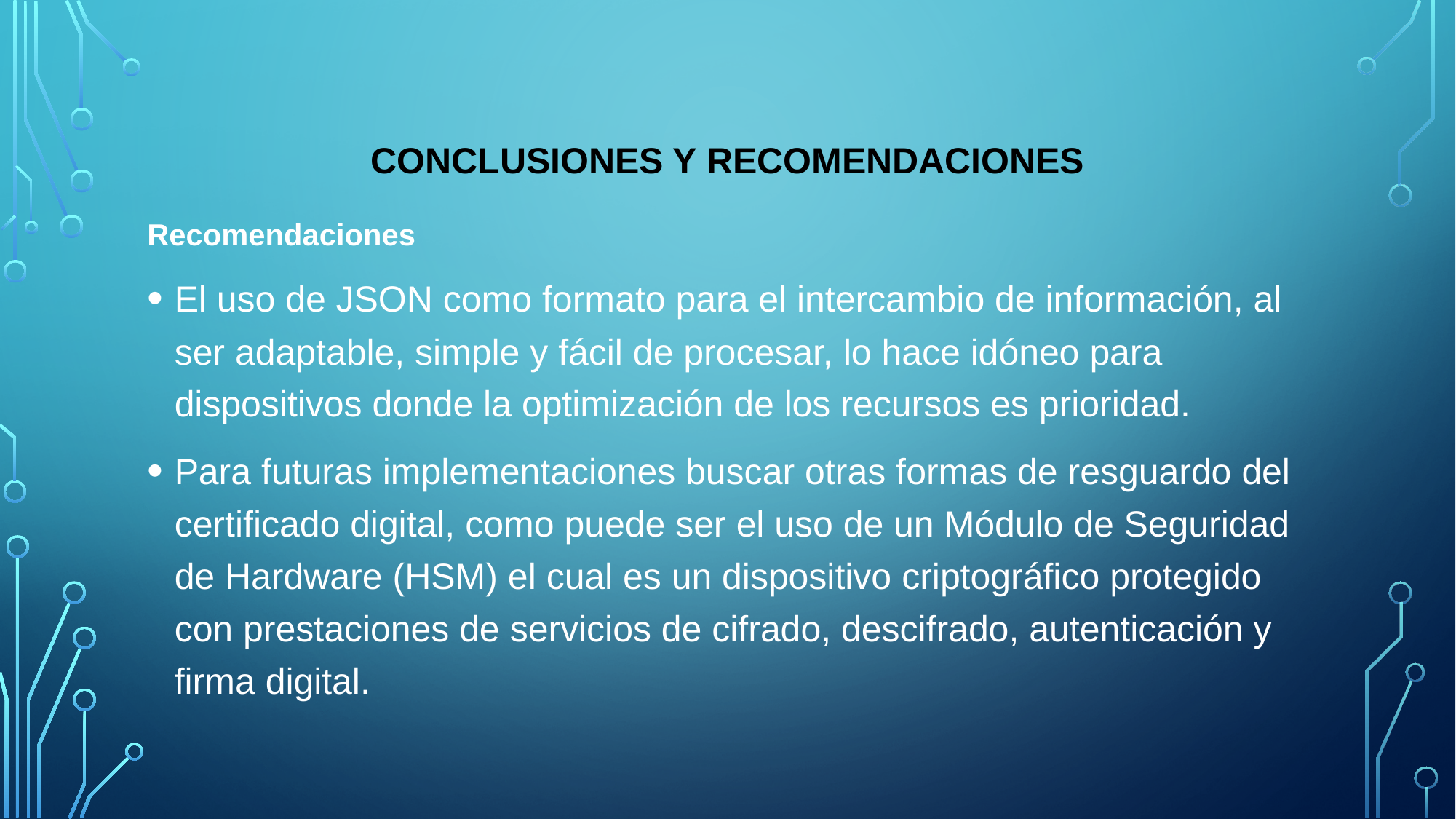

# CONCLUSIONES Y RECOMENDACIONES
Recomendaciones
El uso de JSON como formato para el intercambio de información, al ser adaptable, simple y fácil de procesar, lo hace idóneo para dispositivos donde la optimización de los recursos es prioridad.
Para futuras implementaciones buscar otras formas de resguardo del certificado digital, como puede ser el uso de un Módulo de Seguridad de Hardware (HSM) el cual es un dispositivo criptográfico protegido con prestaciones de servicios de cifrado, descifrado, autenticación y firma digital.